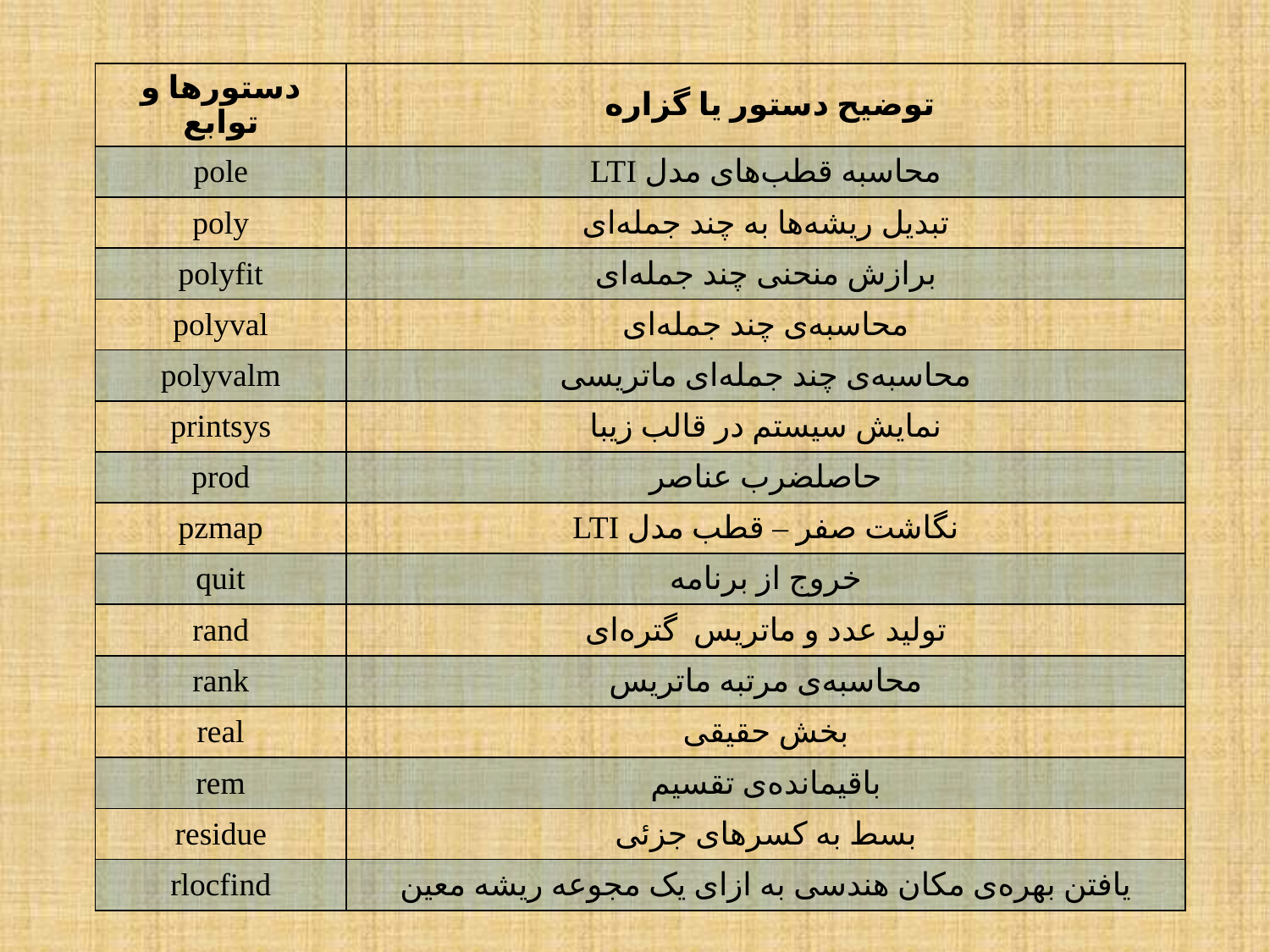

| دستورها و توابع | توضیح دستور یا گزاره |
| --- | --- |
| pole | محاسبه قطب‌های مدل LTI |
| poly | تبدیل ریشه‌ها به چند جمله‌ای |
| polyfit | برازش منحنی چند جمله‌ای |
| polyval | محاسبه‌ی چند جمله‌ای |
| polyvalm | محاسبه‌ی چند جمله‌ای ماتریسی |
| printsys | نمایش سیستم در قالب زیبا |
| prod | حاصلضرب عناصر |
| pzmap | نگاشت صفر – قطب مدل LTI |
| quit | خروج از برنامه |
| rand | تولید عدد و ماتریس گتره‌ای |
| rank | محاسبه‌ی مرتبه ماتریس |
| real | بخش حقیقی |
| rem | باقیمانده‌ی تقسیم |
| residue | بسط به کسرهای جزئی |
| rlocfind | یافتن بهره‌ی مکان هندسی به ازای یک مجوعه ریشه معین |